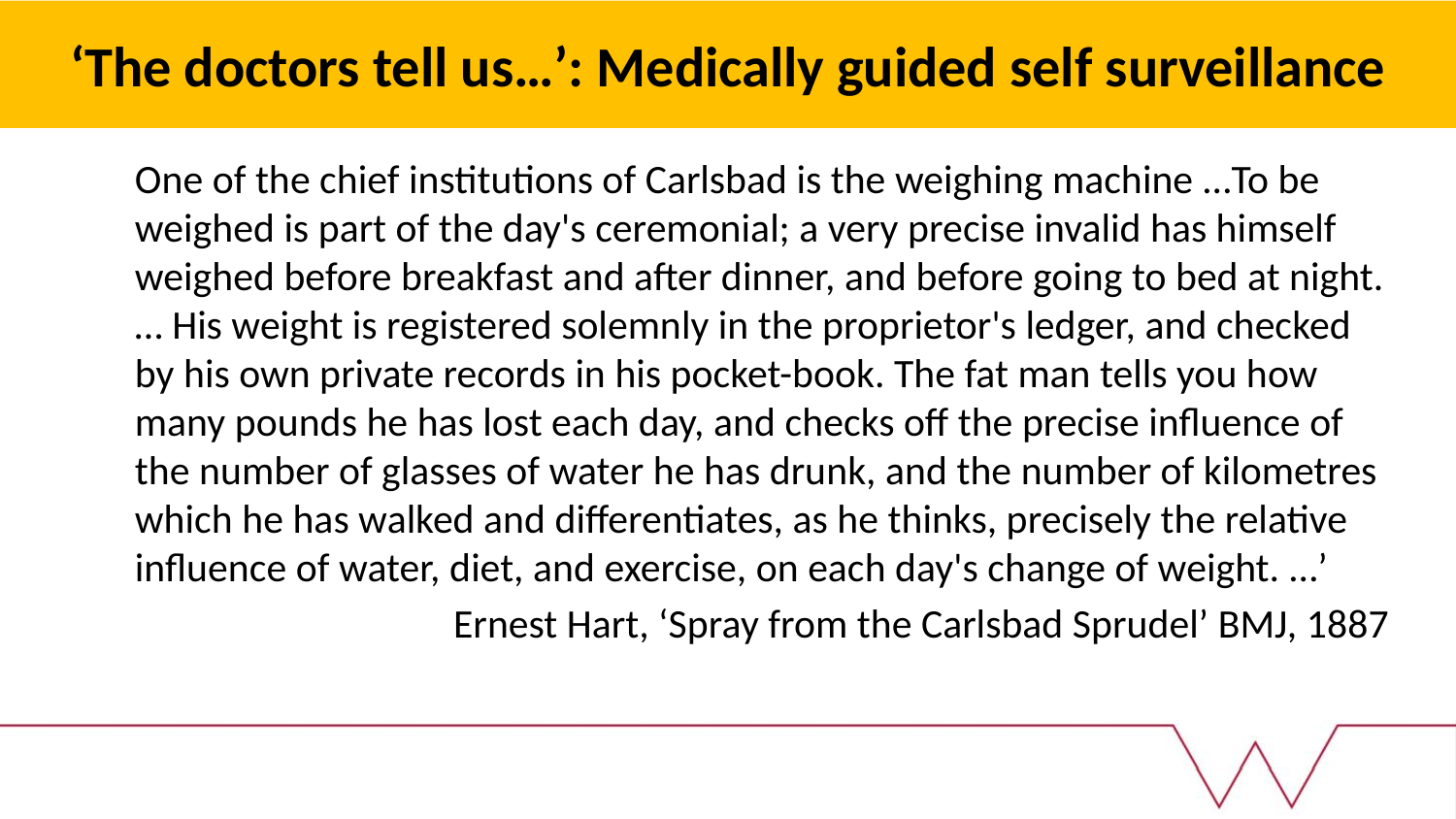

# ‘The doctors tell us…’: Medically guided self surveillance
One of the chief institutions of Carlsbad is the weighing machine …To be weighed is part of the day's ceremonial; a very precise invalid has himself weighed before breakfast and after dinner, and before going to bed at night. … His weight is registered solemnly in the proprietor's ledger, and checked by his own private records in his pocket-book. The fat man tells you how many pounds he has lost each day, and checks off the precise influence of the number of glasses of water he has drunk, and the number of kilometres which he has walked and differentiates, as he thinks, precisely the relative influence of water, diet, and exercise, on each day's change of weight. …’
Ernest Hart, ‘Spray from the Carlsbad Sprudel’ BMJ, 1887